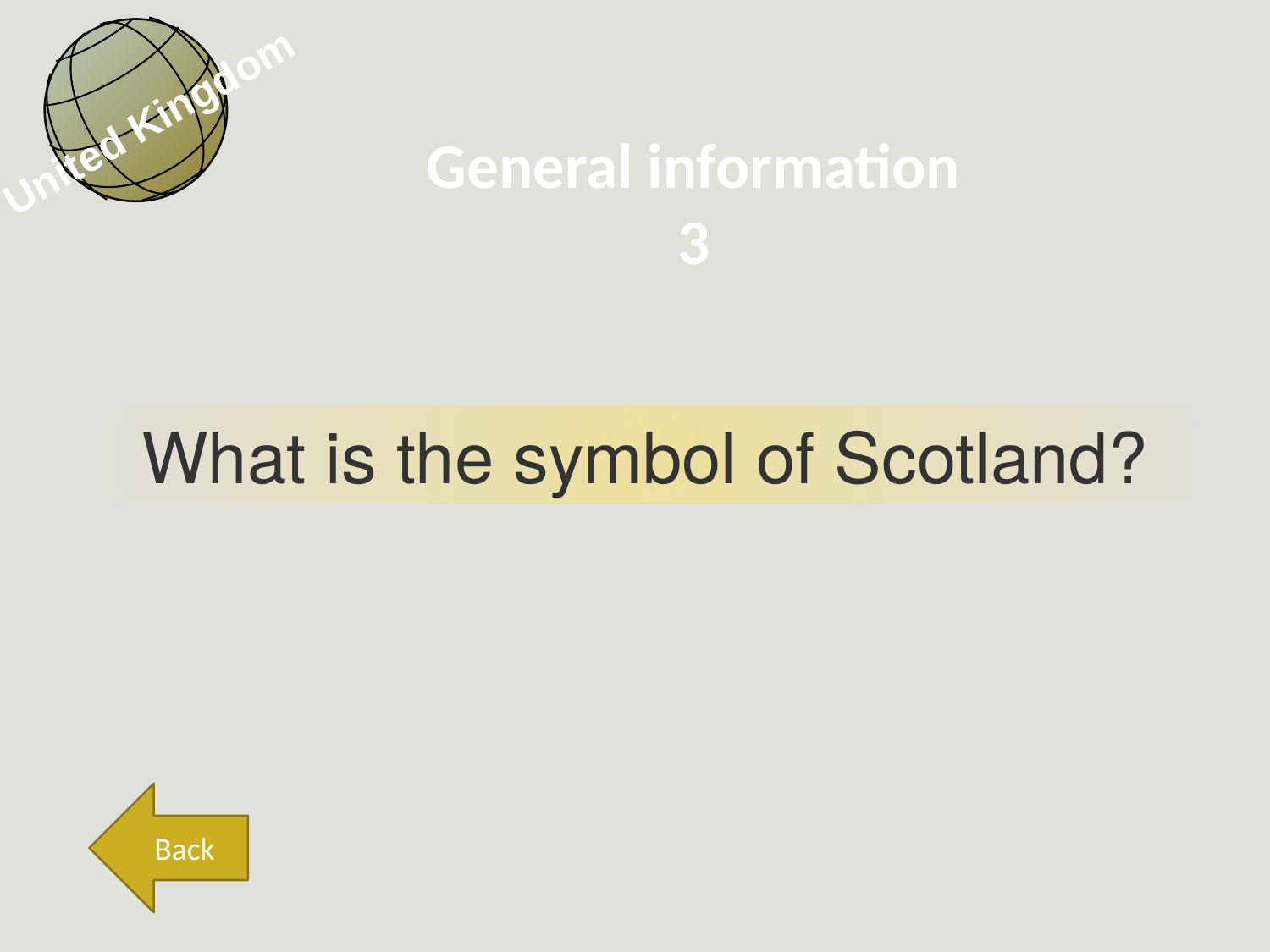

United Kingdom

General information
3
What is the symbol of Scotland?
Back